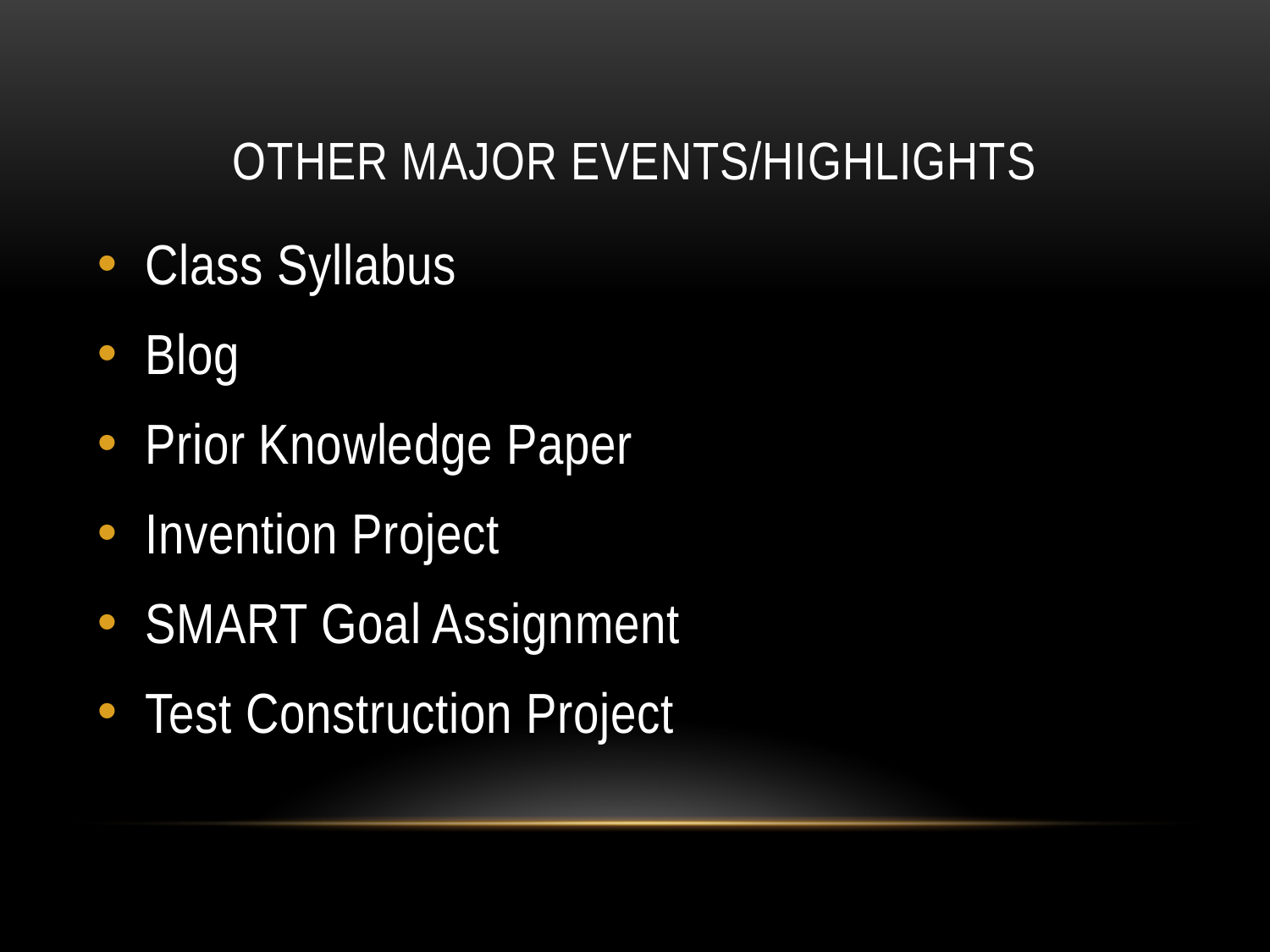

# Other Major Events/Highlights
Class Syllabus
Blog
Prior Knowledge Paper
Invention Project
SMART Goal Assignment
Test Construction Project